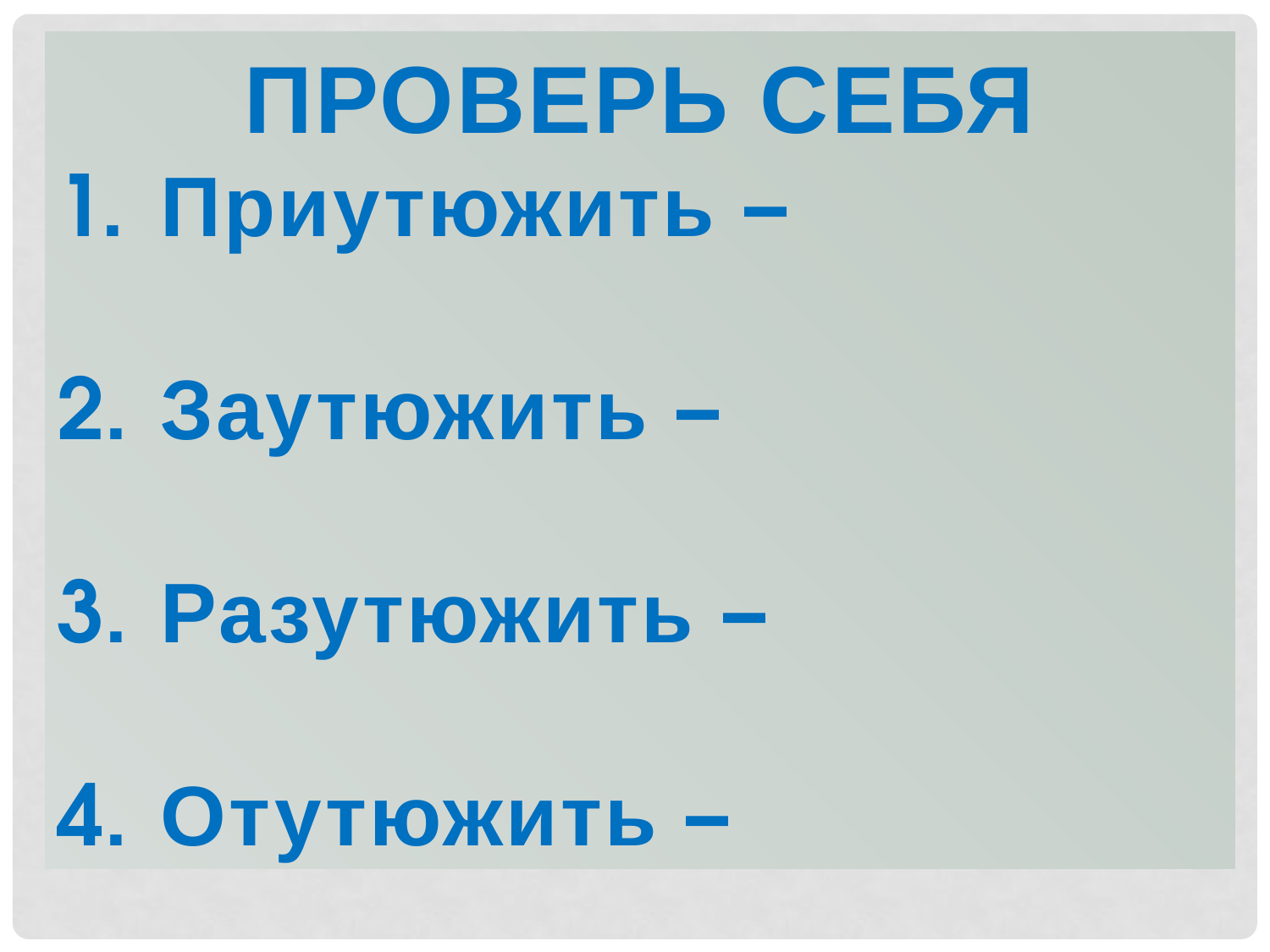

ПРОВЕРЬ СЕБЯ
Приутюжить –

Заутюжить –

Разутюжить –

Отутюжить –